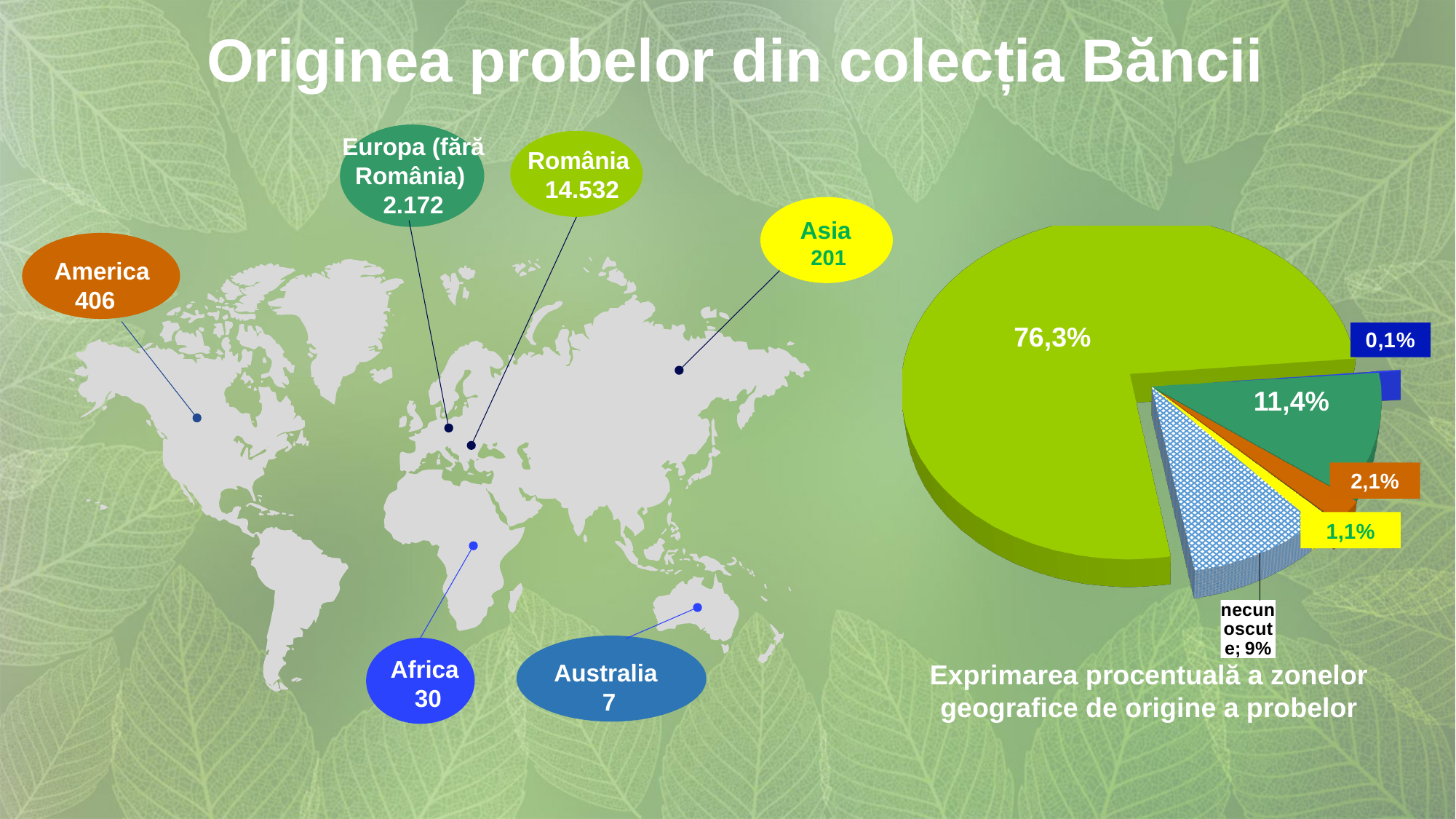

Originea probelor din colecția Băncii

Europa (fără România)  2.172

România  14.532

[unsupported chart]

Asia
201

America
406

76,3%
11,4%
2,1%
1,1%

Australia
7

Africa
 30
Exprimarea procentuală a zonelor geografice de origine a probelor